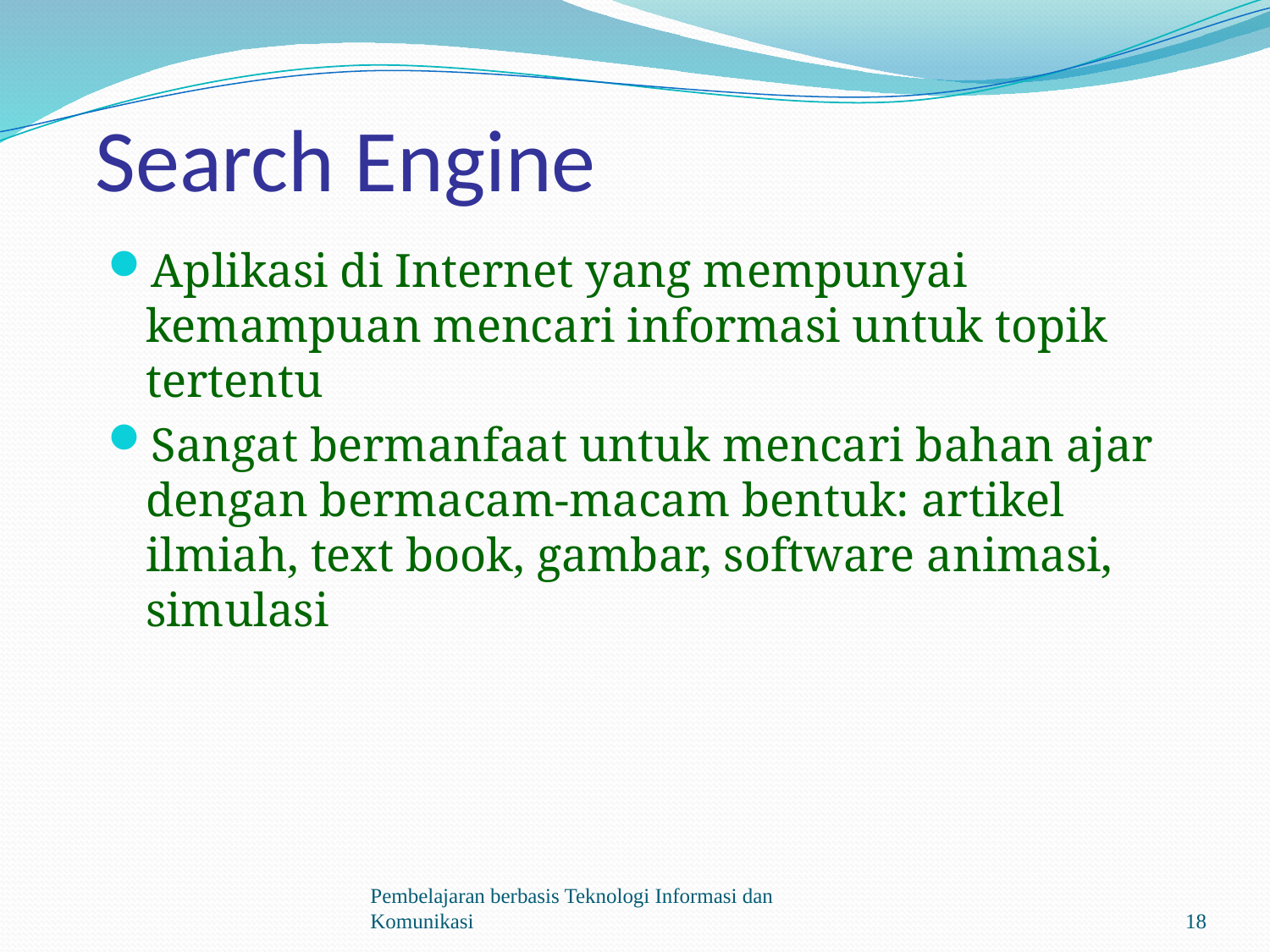

# Search Engine
Aplikasi di Internet yang mempunyai kemampuan mencari informasi untuk topik tertentu
Sangat bermanfaat untuk mencari bahan ajar dengan bermacam-macam bentuk: artikel ilmiah, text book, gambar, software animasi, simulasi
Pembelajaran berbasis Teknologi Informasi dan Komunikasi
18